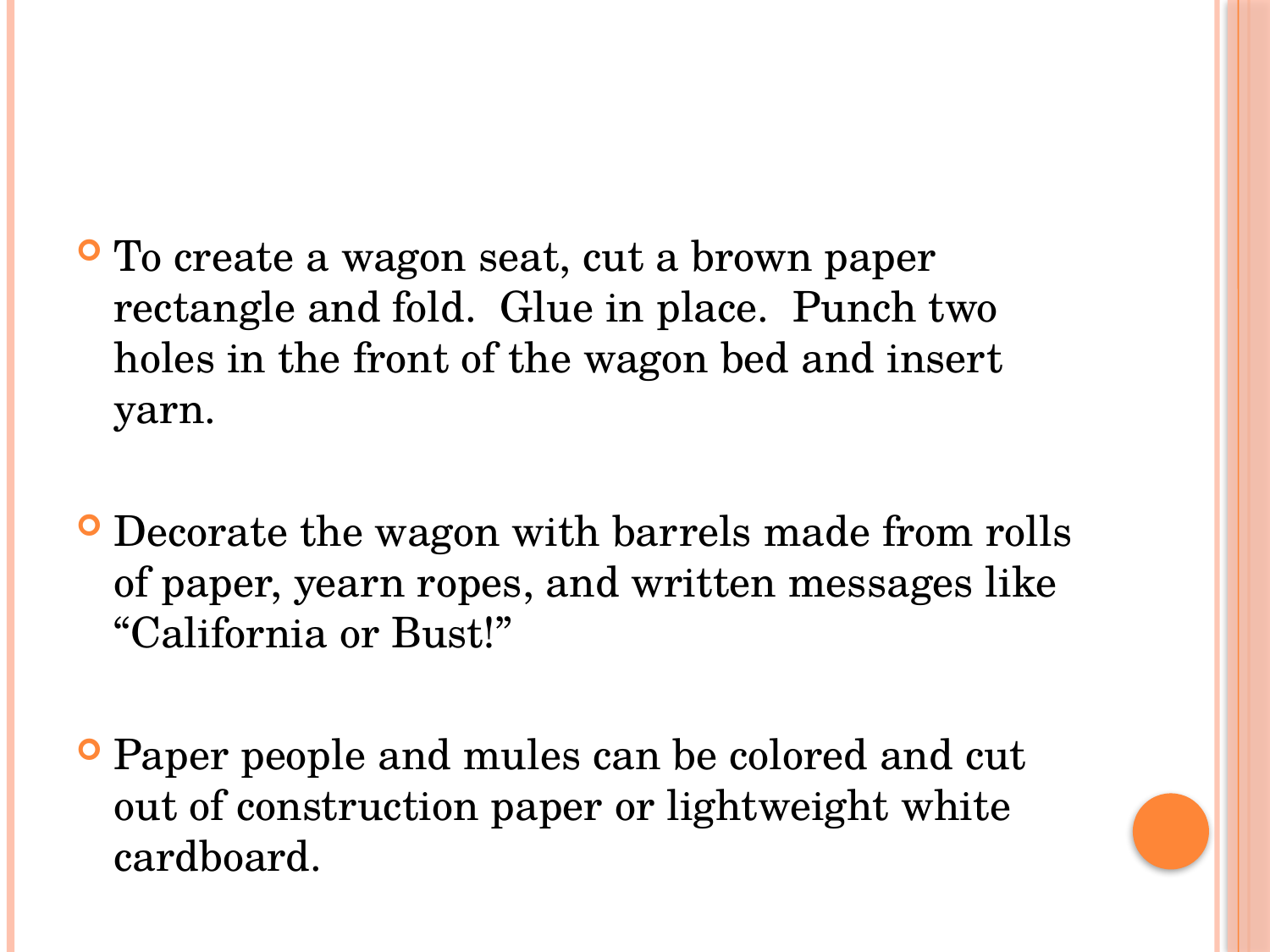

#
To create a wagon seat, cut a brown paper rectangle and fold.  Glue in place.  Punch two holes in the front of the wagon bed and insert yarn.

Decorate the wagon with barrels made from rolls of paper, yearn ropes, and written messages like “California or Bust!”

Paper people and mules can be colored and cut out of construction paper or lightweight white cardboard.